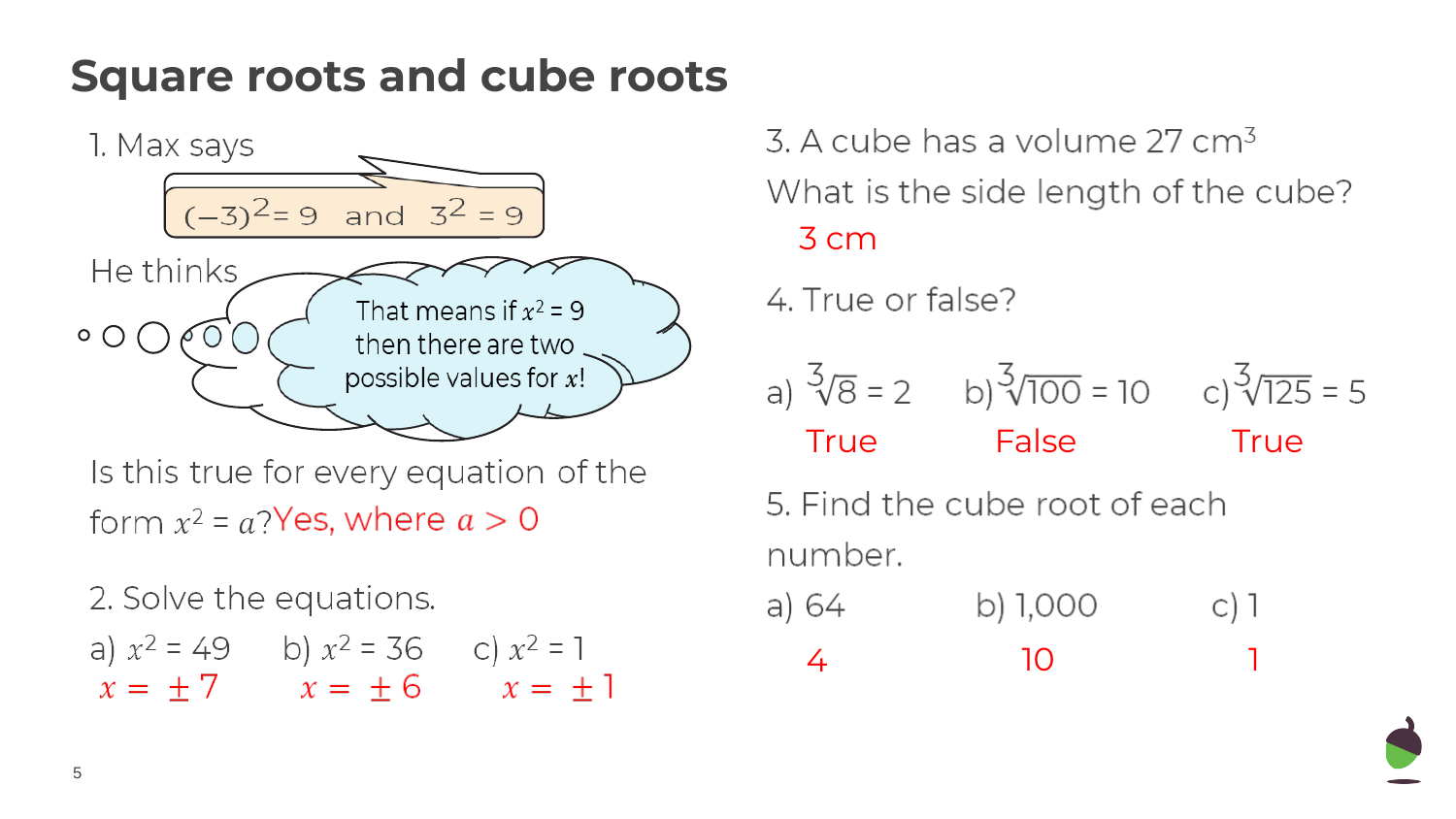

# Square roots and cube roots

3 cm

True
False
True

1
10
4

5